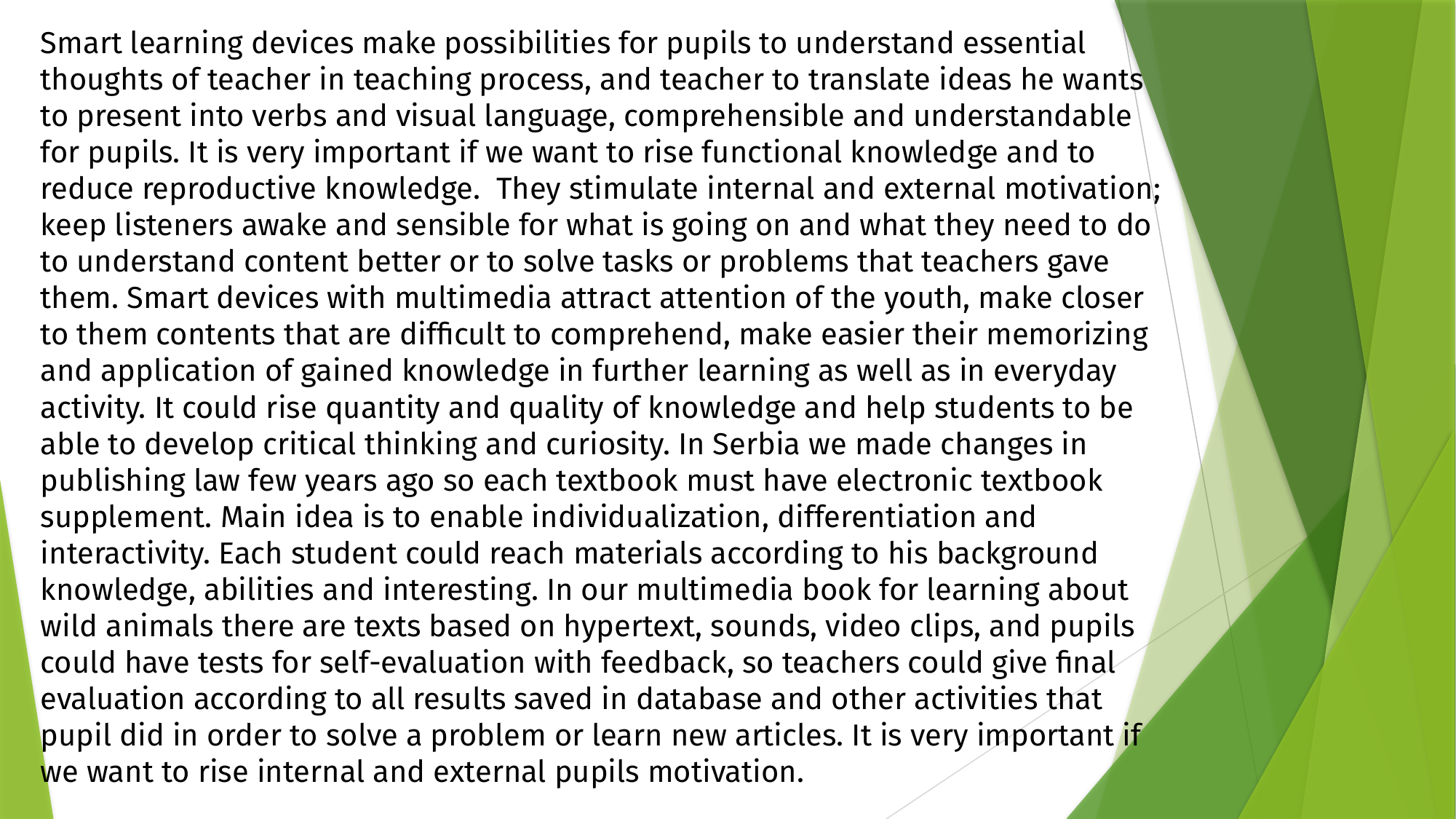

Smart learning devices make possibilities for pupils to understand essential thoughts of teacher in teaching process, and teacher to translate ideas he wants to present into verbs and visual language, comprehensible and understandable for pupils. It is very important if we want to rise functional knowledge and to reduce reproductive knowledge.  They stimulate internal and external motivation; keep listeners awake and sensible for what is going on and what they need to do to understand content better or to solve tasks or problems that teachers gave them. Smart devices with multimedia attract attention of the youth, make closer to them contents that are difficult to comprehend, make easier their memorizing and application of gained knowledge in further learning as well as in everyday activity. It could rise quantity and quality of knowledge and help students to be able to develop critical thinking and curiosity. In Serbia we made changes in publishing law few years ago so each textbook must have electronic textbook supplement. Main idea is to enable individualization, differentiation and interactivity. Each student could reach materials according to his background knowledge, abilities and interesting. In our multimedia book for learning about wild animals there are texts based on hypertext, sounds, video clips, and pupils could have tests for self-evaluation with feedback, so teachers could give final evaluation according to all results saved in database and other activities that pupil did in order to solve a problem or learn new articles. It is very important if we want to rise internal and external pupils motivation.